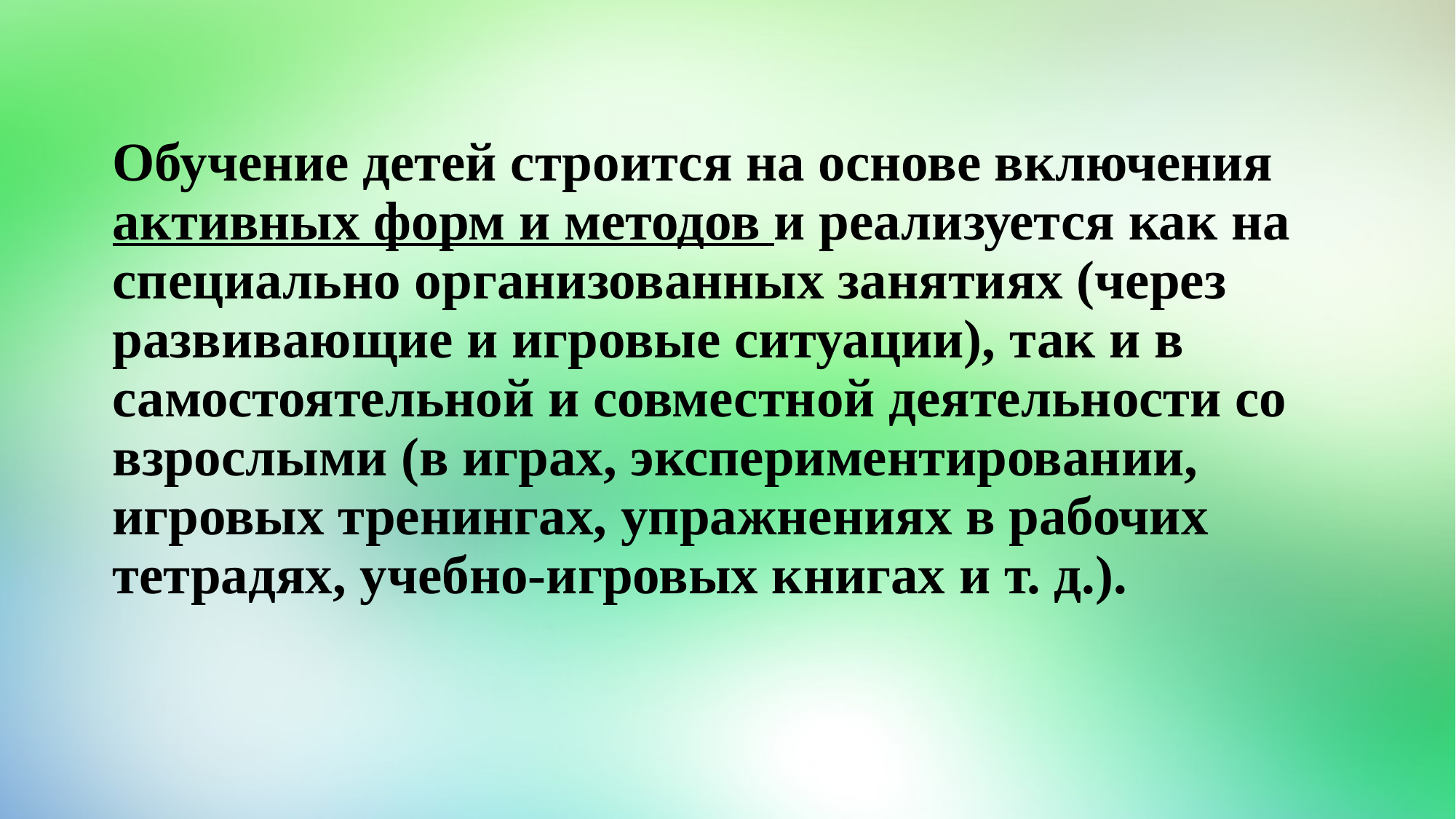

# Обучение детей строится на основе включения активных форм и методов и реализуется как на специально организованных занятиях (через развивающие и игровые ситуации), так и в самостоятельной и совместной деятельности со взрослыми (в играх, экспериментировании, игровых тренингах, упражнениях в рабочих тетрадях, учебно-игровых книгах и т. д.).